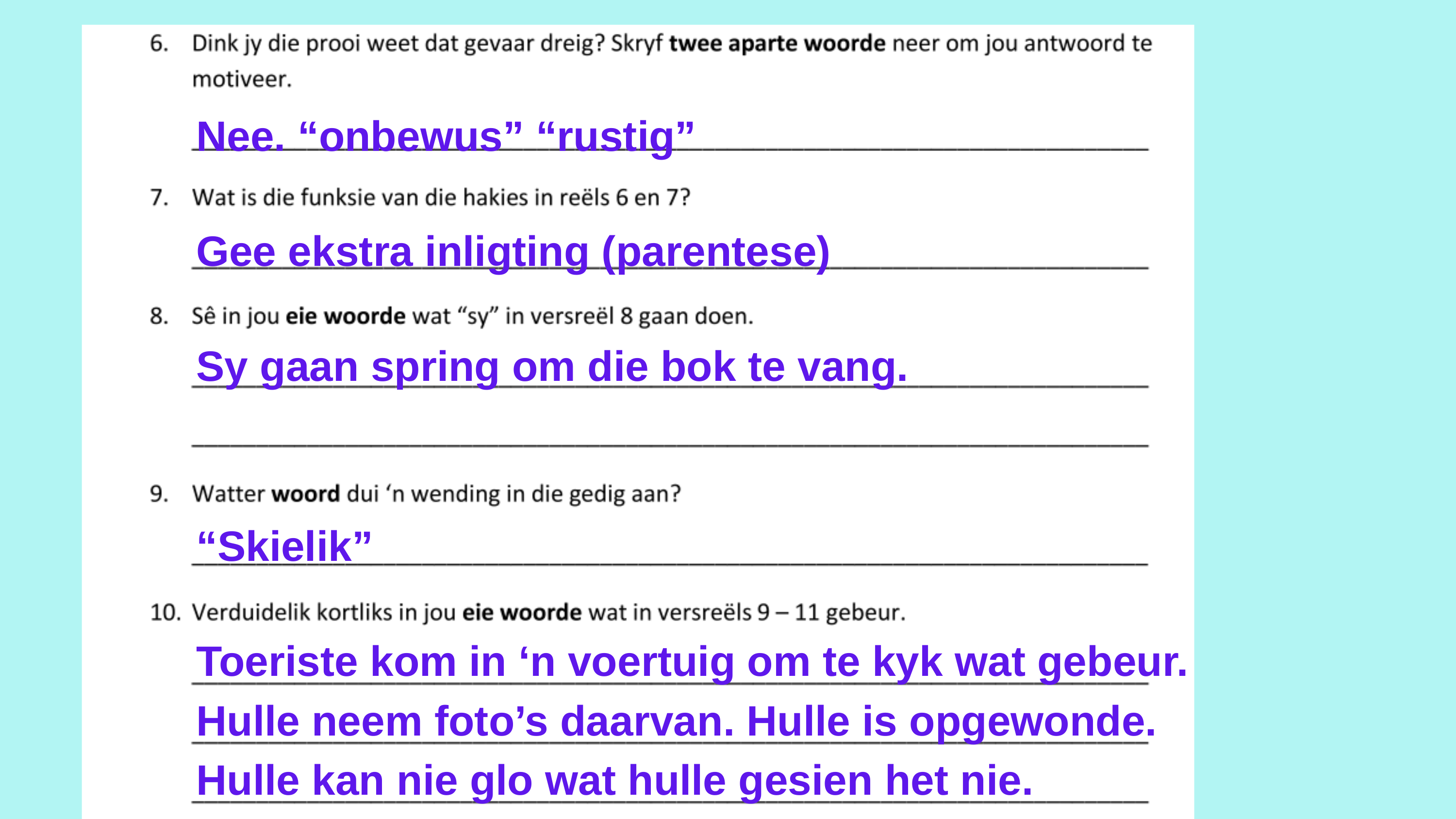

Nee. “onbewus” “rustig”
Gee ekstra inligting (parentese)
Sy gaan spring om die bok te vang.
“Skielik”
Toeriste kom in ‘n voertuig om te kyk wat gebeur.
Hulle neem foto’s daarvan. Hulle is opgewonde.
Hulle kan nie glo wat hulle gesien het nie.